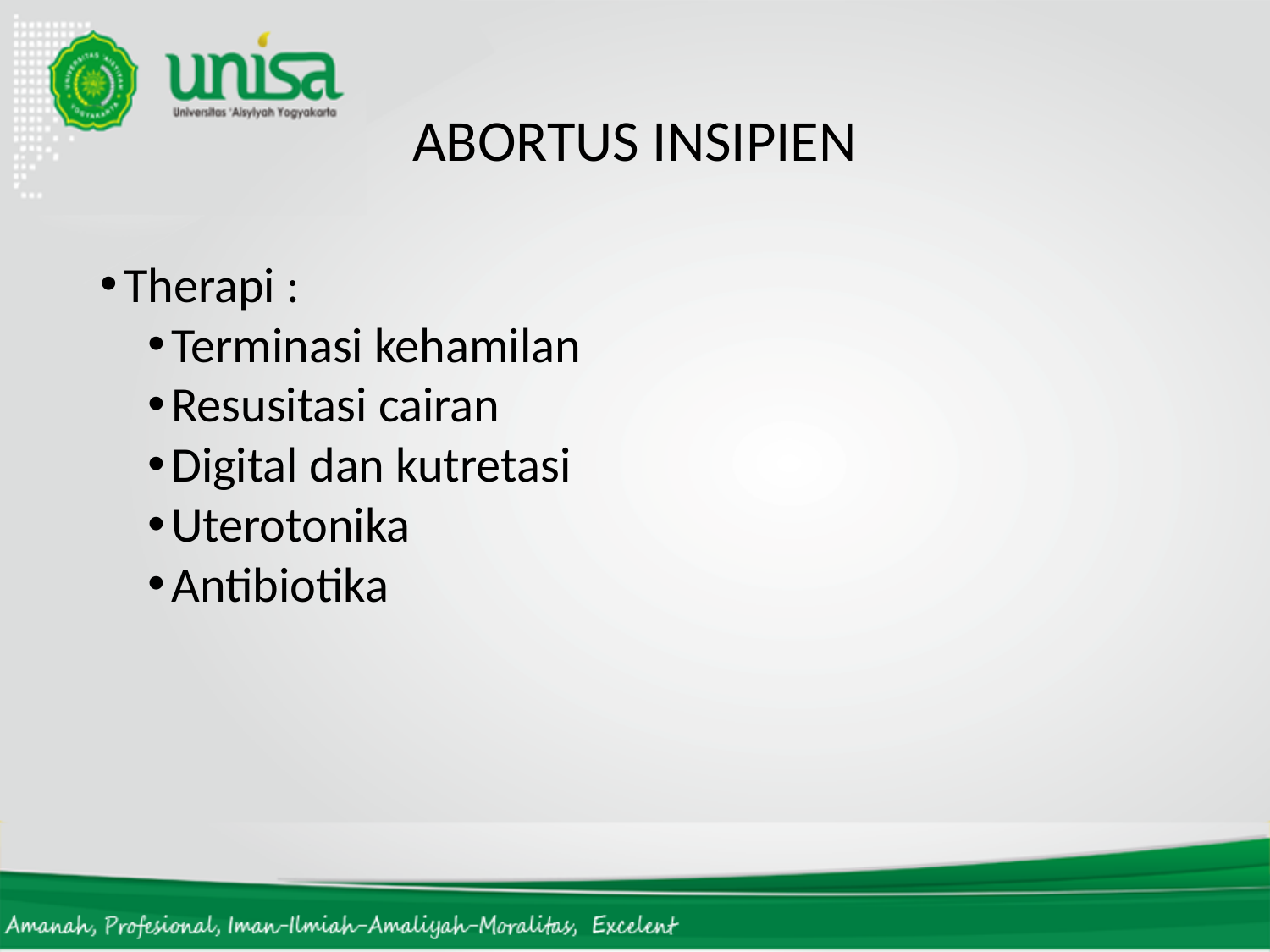

# ABORTUS INSIPIEN
Therapi :
Terminasi kehamilan
Resusitasi cairan
Digital dan kutretasi
Uterotonika
Antibiotika